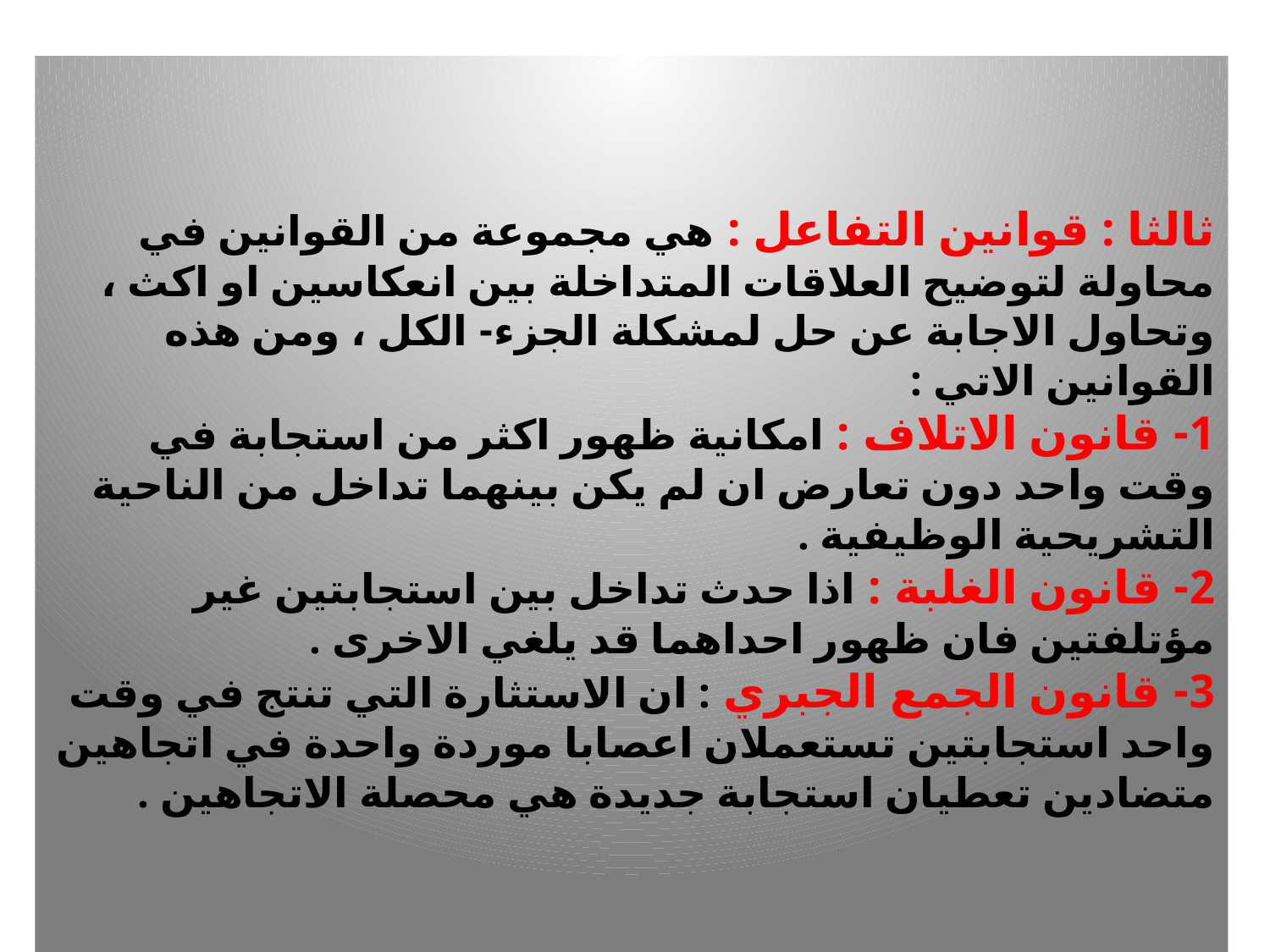

# ثالثا : قوانين التفاعل : هي مجموعة من القوانين في محاولة لتوضيح العلاقات المتداخلة بين انعكاسين او اكث ، وتحاول الاجابة عن حل لمشكلة الجزء- الكل ، ومن هذه القوانين الاتي : 1- قانون الاتلاف : امكانية ظهور اكثر من استجابة في وقت واحد دون تعارض ان لم يكن بينهما تداخل من الناحية التشريحية الوظيفية . 2- قانون الغلبة : اذا حدث تداخل بين استجابتين غير مؤتلفتين فان ظهور احداهما قد يلغي الاخرى . 3- قانون الجمع الجبري : ان الاستثارة التي تنتج في وقت واحد استجابتين تستعملان اعصابا موردة واحدة في اتجاهين متضادين تعطيان استجابة جديدة هي محصلة الاتجاهين .